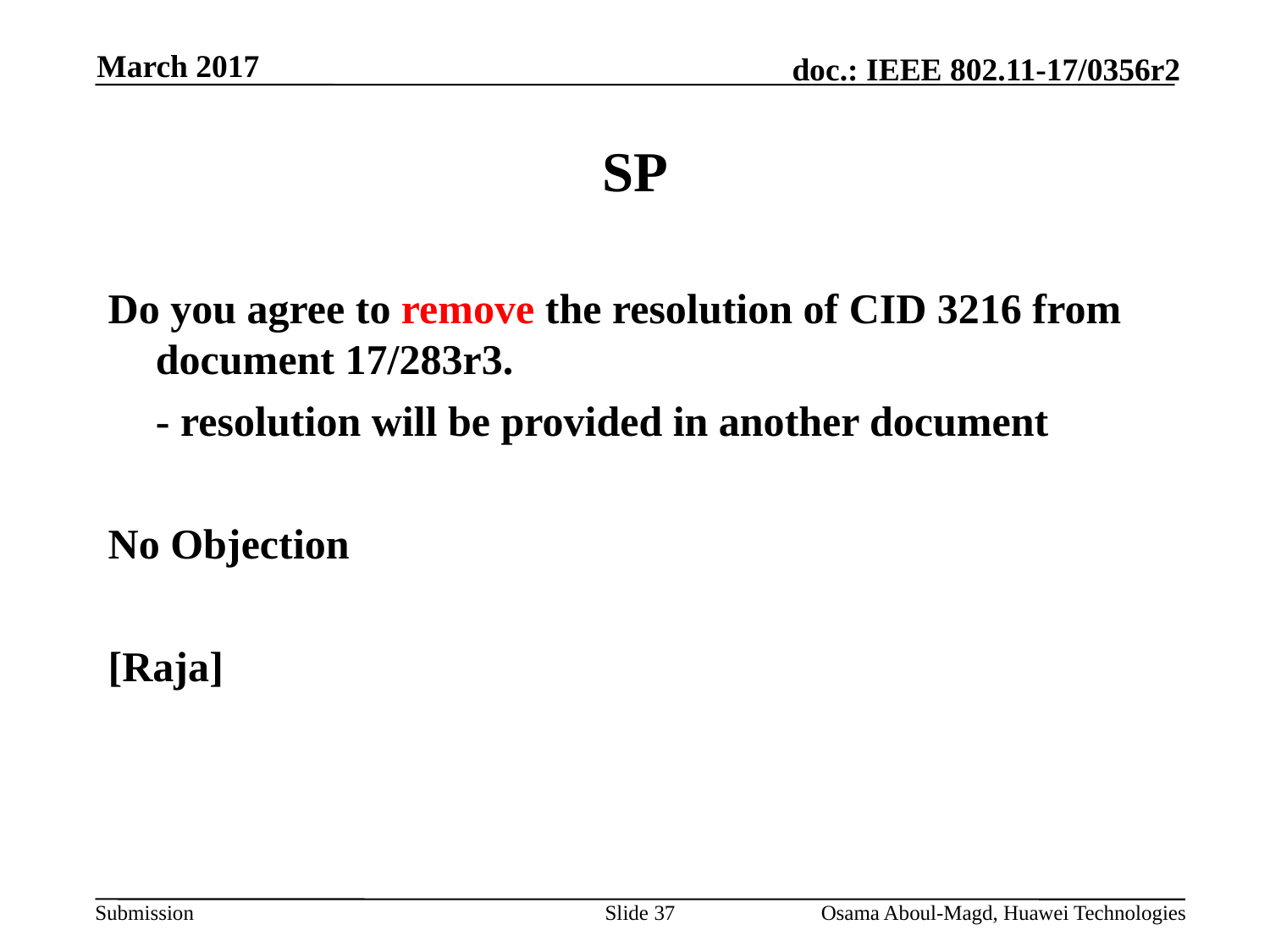

March 2017
# SP
Do you agree to remove the resolution of CID 3216 from document 17/283r3.
	- resolution will be provided in another document

No Objection

[Raja]

Slide 37
Osama Aboul-Magd, Huawei Technologies